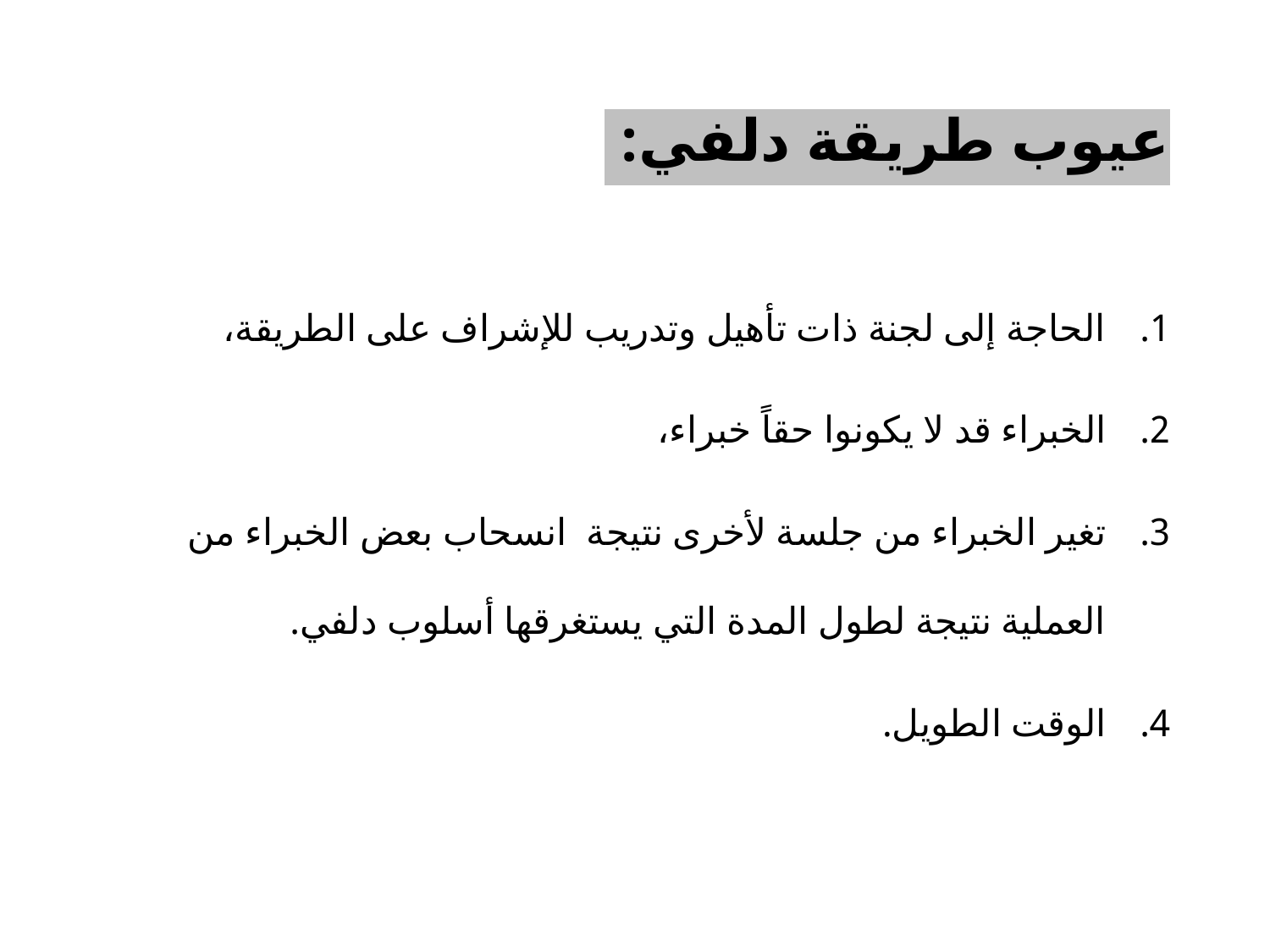

# عيوب طريقة دلفي:
الحاجة إلى لجنة ذات تأهيل وتدريب للإشراف على الطريقة،
الخبراء قد لا يكونوا حقاً خبراء،
تغير الخبراء من جلسة لأخرى نتيجة  انسحاب بعض الخبراء من العملية نتيجة لطول المدة التي يستغرقها أسلوب دلفي.
الوقت الطويل.